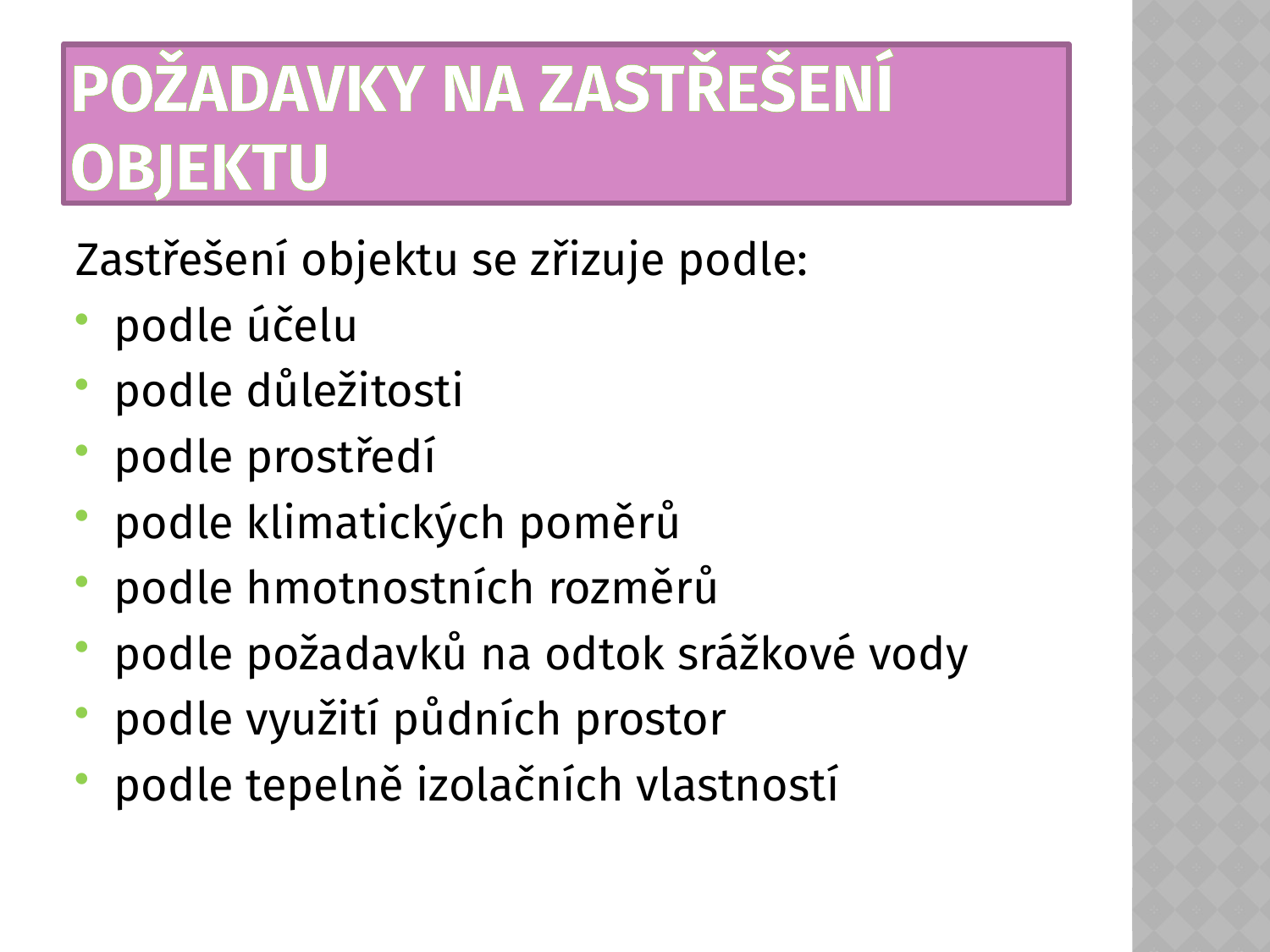

# Požadavky na zastřešení objektu
Zastřešení objektu se zřizuje podle:
podle účelu
podle důležitosti
podle prostředí
podle klimatických poměrů
podle hmotnostních rozměrů
podle požadavků na odtok srážkové vody
podle využití půdních prostor
podle tepelně izolačních vlastností